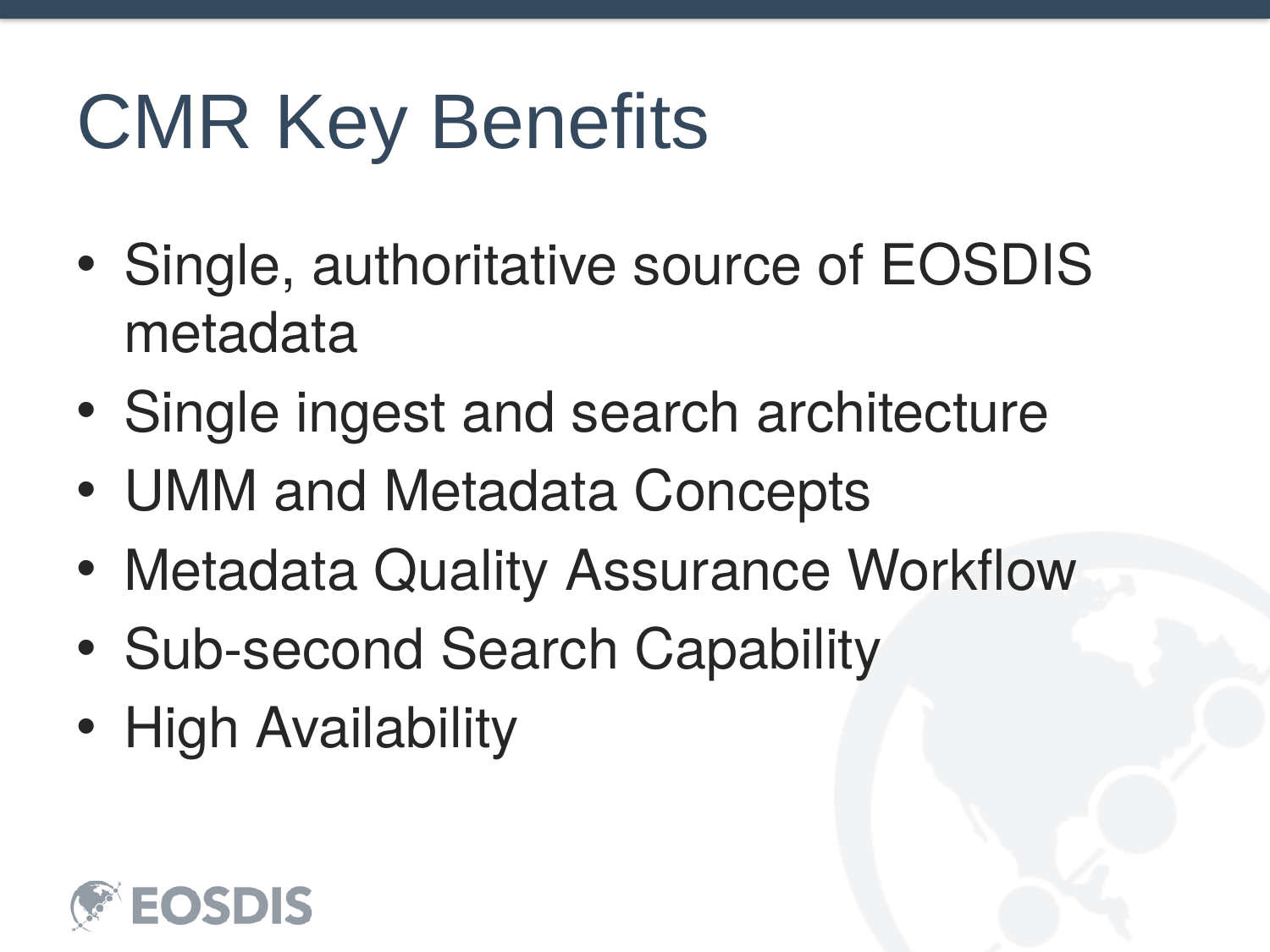

# CMR Key Benefits
Single, authoritative source of EOSDIS metadata
Single ingest and search architecture
UMM and Metadata Concepts
Metadata Quality Assurance Workflow
Sub-second Search Capability
High Availability